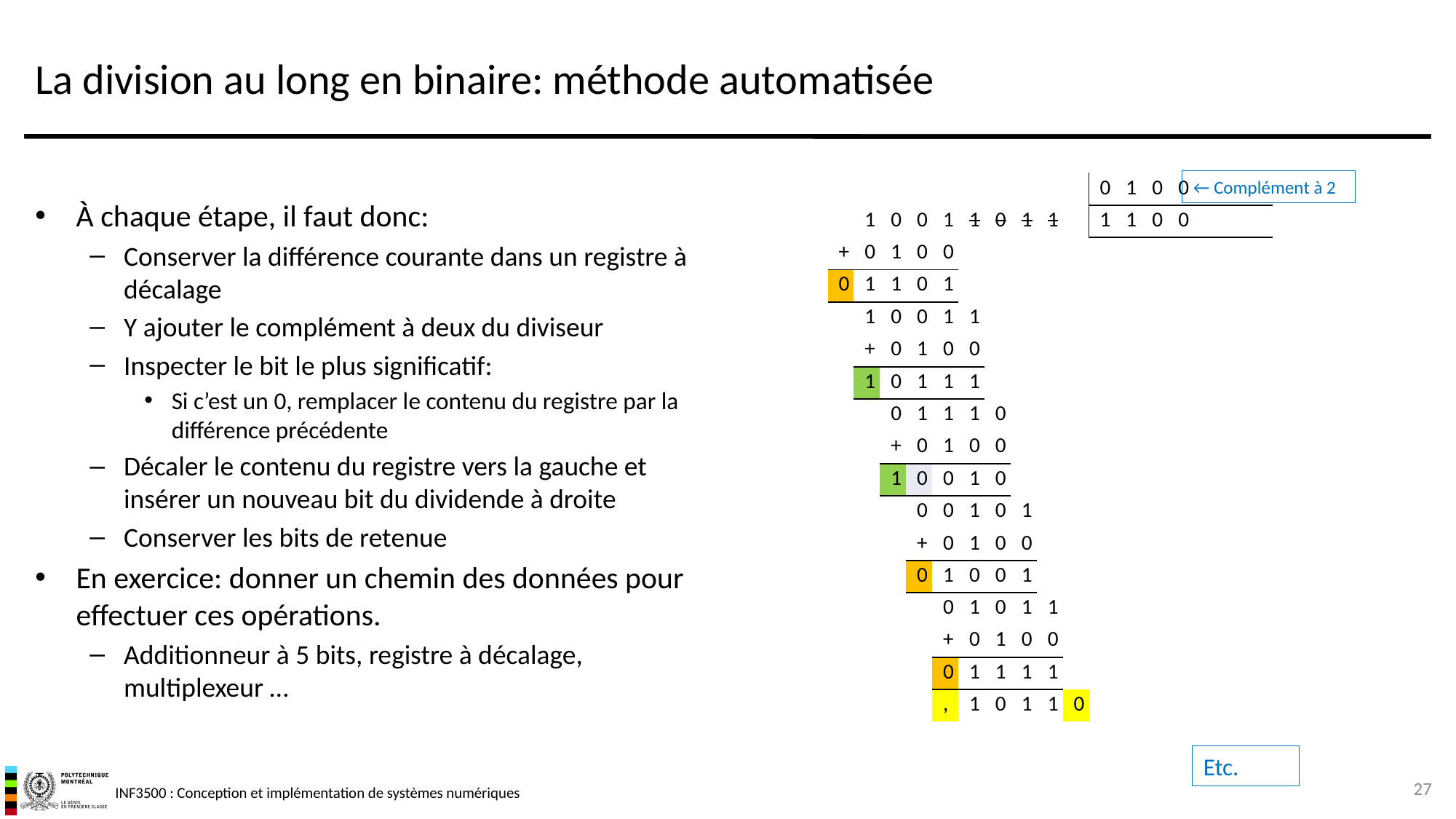

# La division au long en binaire: méthode automatisée
← Complément à 2

|  |  |  |  |  |  |  |  |  |  | 0 | 1 | 0 | 0 |  |  |  |
| --- | --- | --- | --- | --- | --- | --- | --- | --- | --- | --- | --- | --- | --- | --- | --- | --- |
|  | 1 | 0 | 0 | 1 | 1 | 0 | 1 | 1 |  | 1 | 1 | 0 | 0 |  |  |  |
| + | 0 | 1 | 0 | 0 |  |  |  |  |  |  |  |  |  |  |  |  |
| 0 | 1 | 1 | 0 | 1 |  |  |  |  |  |  |  |  |  |  |  |  |
|  | 1 | 0 | 0 | 1 | 1 |  |  |  |  |  |  |  |  |  |  |  |
|  | + | 0 | 1 | 0 | 0 |  |  |  |  |  |  |  |  |  |  |  |
|  | 1 | 0 | 1 | 1 | 1 |  |  |  |  |  |  |  |  |  |  |  |
|  |  | 0 | 1 | 1 | 1 | 0 |  |  |  |  |  |  |  |  |  |  |
|  |  | + | 0 | 1 | 0 | 0 |  |  |  |  |  |  |  |  |  |  |
|  |  | 1 | 0 | 0 | 1 | 0 |  |  |  |  |  |  |  |  |  |  |
|  |  |  | 0 | 0 | 1 | 0 | 1 |  |  |  |  |  |  |  |  |  |
|  |  |  | + | 0 | 1 | 0 | 0 |  |  |  |  |  |  |  |  |  |
|  |  |  | 0 | 1 | 0 | 0 | 1 |  |  |  |  |  |  |  |  |  |
|  |  |  |  | 0 | 1 | 0 | 1 | 1 |  |  |  |  |  |  |  |  |
|  |  |  |  | + | 0 | 1 | 0 | 0 |  |  |  |  |  |  |  |  |
|  |  |  |  | 0 | 1 | 1 | 1 | 1 |  |  |  |  |  |  |  |  |
|  |  |  |  | , | 1 | 0 | 1 | 1 | 0 |  |  |  |  |  |  |  |
À chaque étape, il faut donc:
Conserver la différence courante dans un registre à décalage
Y ajouter le complément à deux du diviseur
Inspecter le bit le plus significatif:
Si c’est un 0, remplacer le contenu du registre par la différence précédente
Décaler le contenu du registre vers la gauche et insérer un nouveau bit du dividende à droite
Conserver les bits de retenue
En exercice: donner un chemin des données pour effectuer ces opérations.
Additionneur à 5 bits, registre à décalage, multiplexeur …
Etc.
27